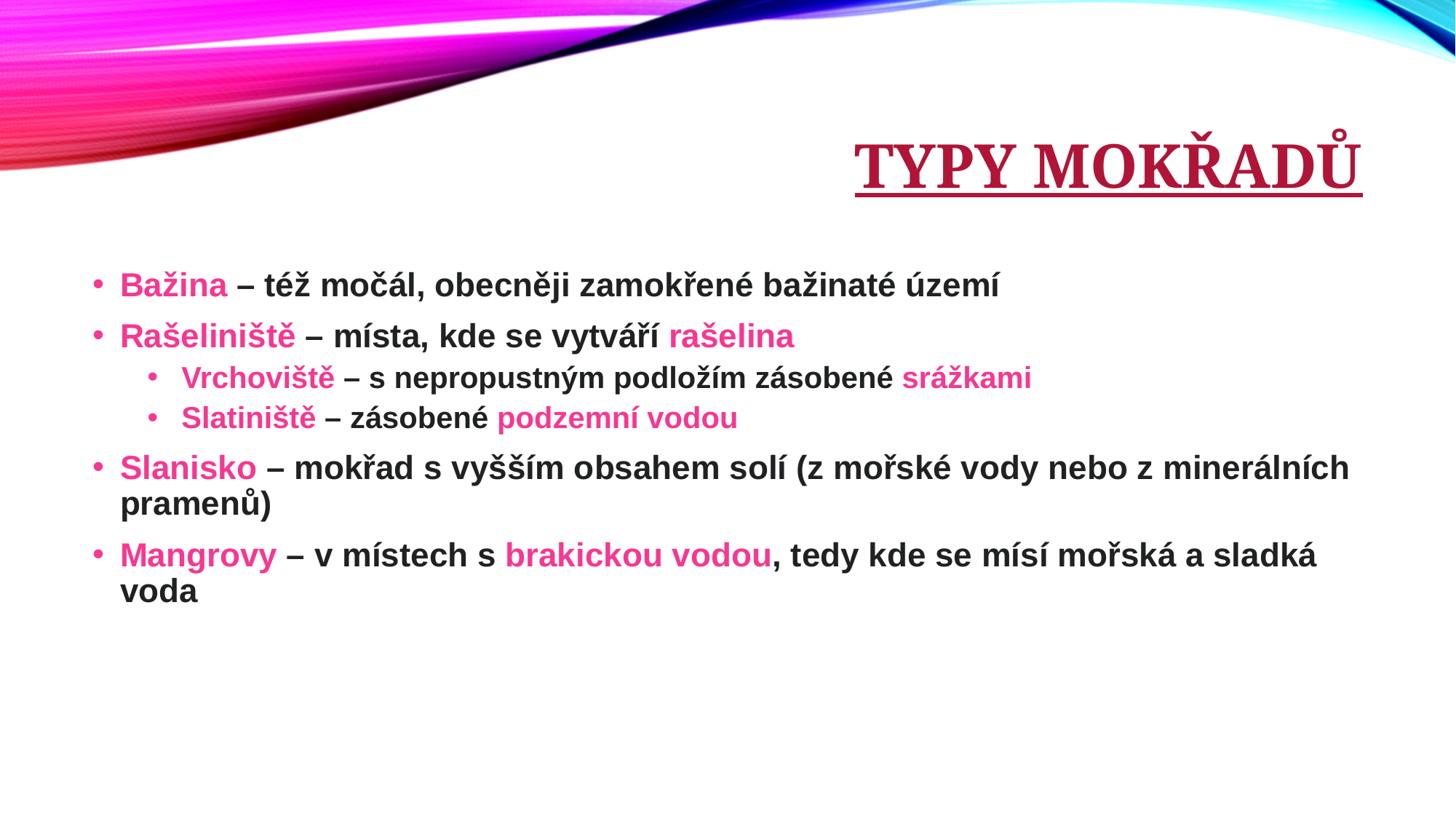

# TYPY MOKŘADŮ
Bažina – též močál, obecněji zamokřené bažinaté území
Rašeliniště – místa, kde se vytváří rašelina
Vrchoviště – s nepropustným podložím zásobené srážkami
Slatiniště – zásobené podzemní vodou
Slanisko – mokřad s vyšším obsahem solí (z mořské vody nebo z minerálních pramenů)
Mangrovy – v místech s brakickou vodou, tedy kde se mísí mořská a sladká voda